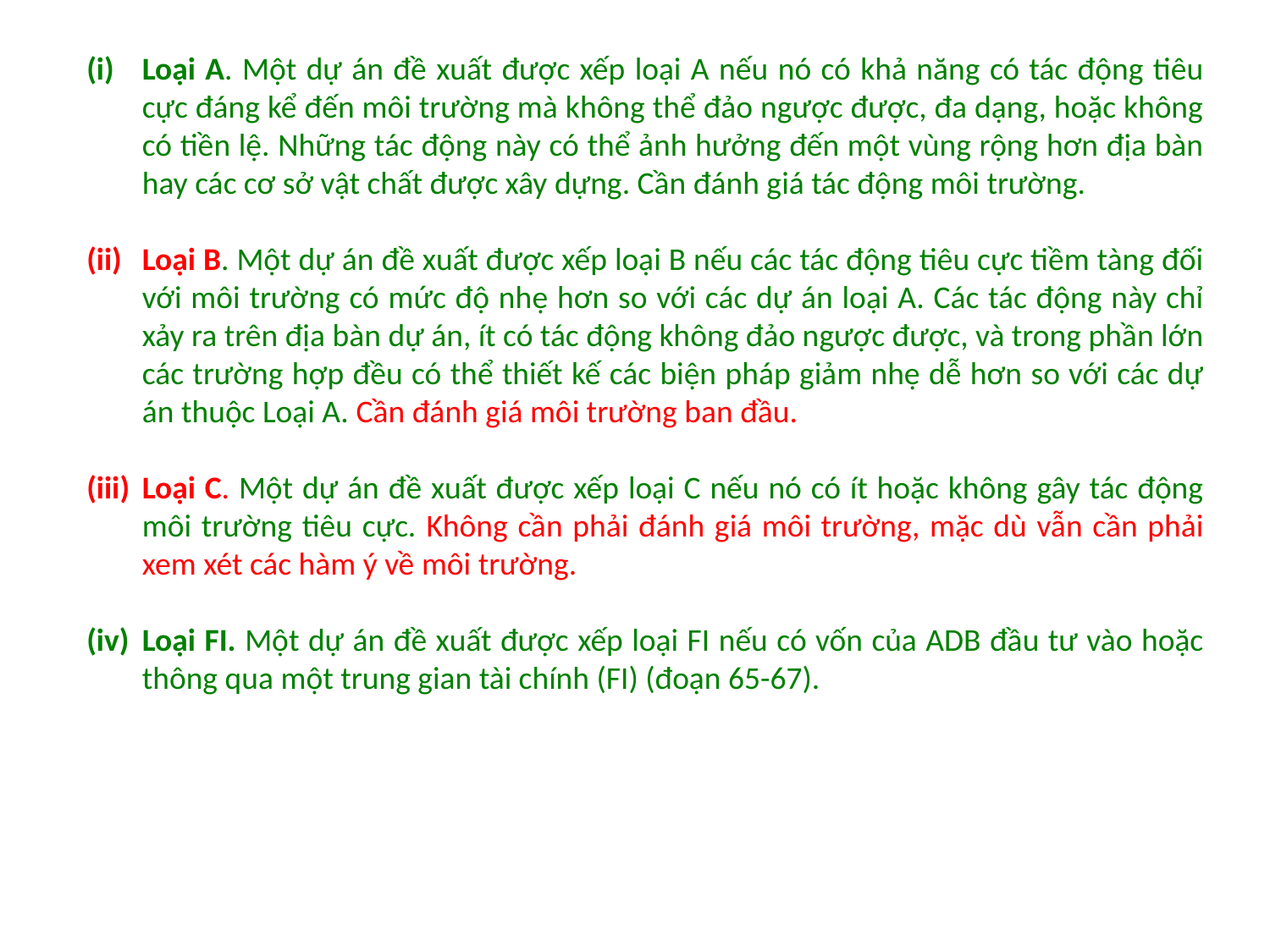

Loại A. Một dự án đề xuất được xếp loại A nếu nó có khả năng có tác động tiêu cực đáng kể đến môi trường mà không thể đảo ngược được, đa dạng, hoặc không có tiền lệ. Những tác động này có thể ảnh hưởng đến một vùng rộng hơn địa bàn hay các cơ sở vật chất được xây dựng. Cần đánh giá tác động môi trường.

Loại B. Một dự án đề xuất được xếp loại B nếu các tác động tiêu cực tiềm tàng đối với môi trường có mức độ nhẹ hơn so với các dự án loại A. Các tác động này chỉ xảy ra trên địa bàn dự án, ít có tác động không đảo ngược được, và trong phần lớn các trường hợp đều có thể thiết kế các biện pháp giảm nhẹ dễ hơn so với các dự án thuộc Loại A. Cần đánh giá môi trường ban đầu.

Loại C. Một dự án đề xuất được xếp loại C nếu nó có ít hoặc không gây tác động môi trường tiêu cực. Không cần phải đánh giá môi trường, mặc dù vẫn cần phải xem xét các hàm ý về môi trường.

Loại FI. Một dự án đề xuất được xếp loại FI nếu có vốn của ADB đầu tư vào hoặc thông qua một trung gian tài chính (FI) (đoạn 65-67).